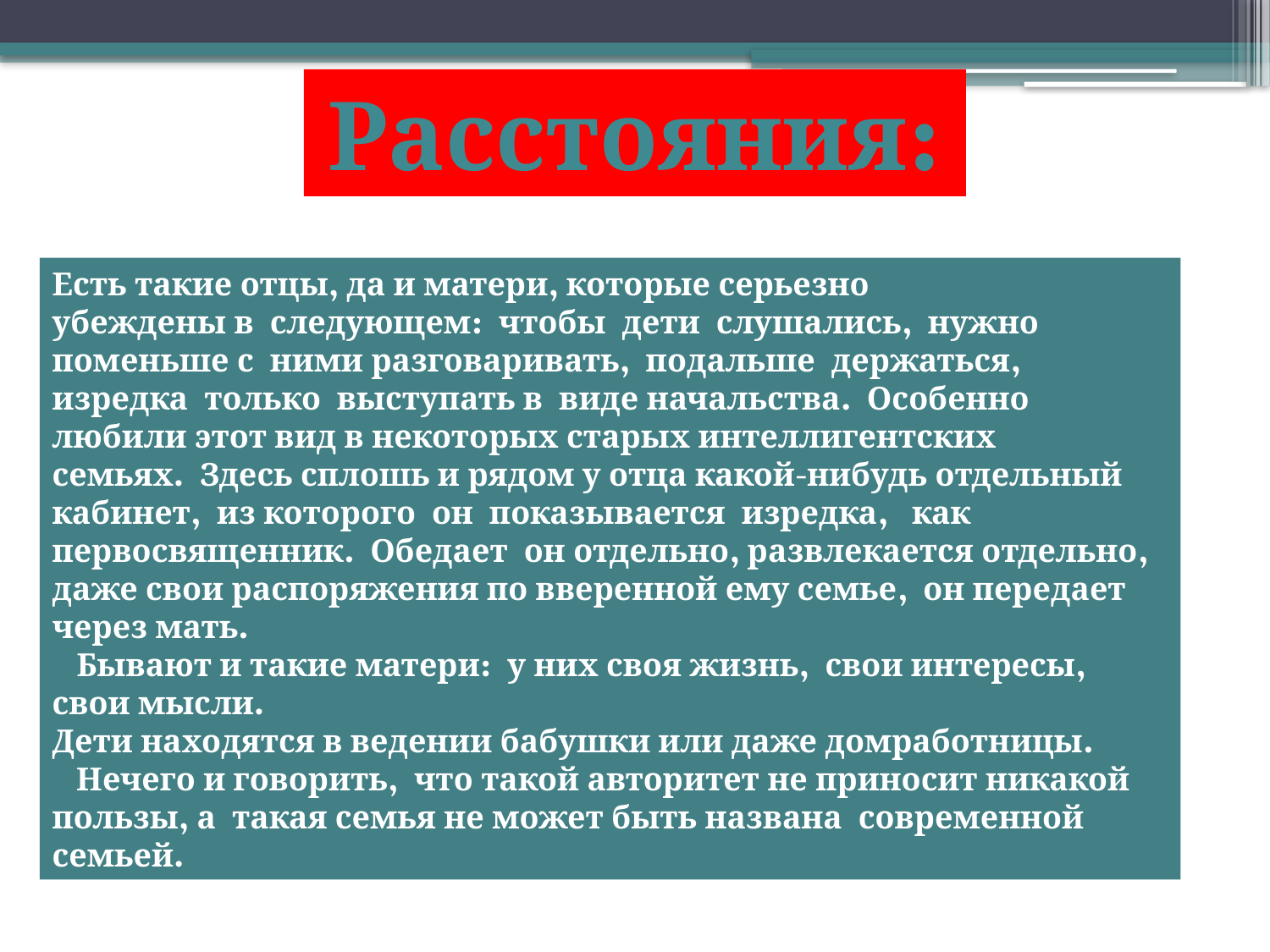

Расстояния:
Есть такие отцы, да и матери, которые серьезно
убеждены в  следующем:  чтобы  дети  слушались,  нужно  поменьше с  ними разговаривать,  подальше  держаться,  изредка  только  выступать в  виде начальства.  Особенно любили этот вид в некоторых старых интеллигентских
семьях.  Здесь сплошь и рядом у отца какой-нибудь отдельный кабинет,  из которого  он  показывается  изредка,   как  первосвященник.  Обедает  он отдельно, развлекается отдельно, даже свои распоряжения по вверенной ему семье,  он передает через мать.
   Бывают и такие матери:  у них своя жизнь,  свои интересы, свои мысли.
Дети находятся в ведении бабушки или даже домработницы.
   Нечего и говорить,  что такой авторитет не приносит никакой пользы, а  такая семья не может быть названа  современной семьей.